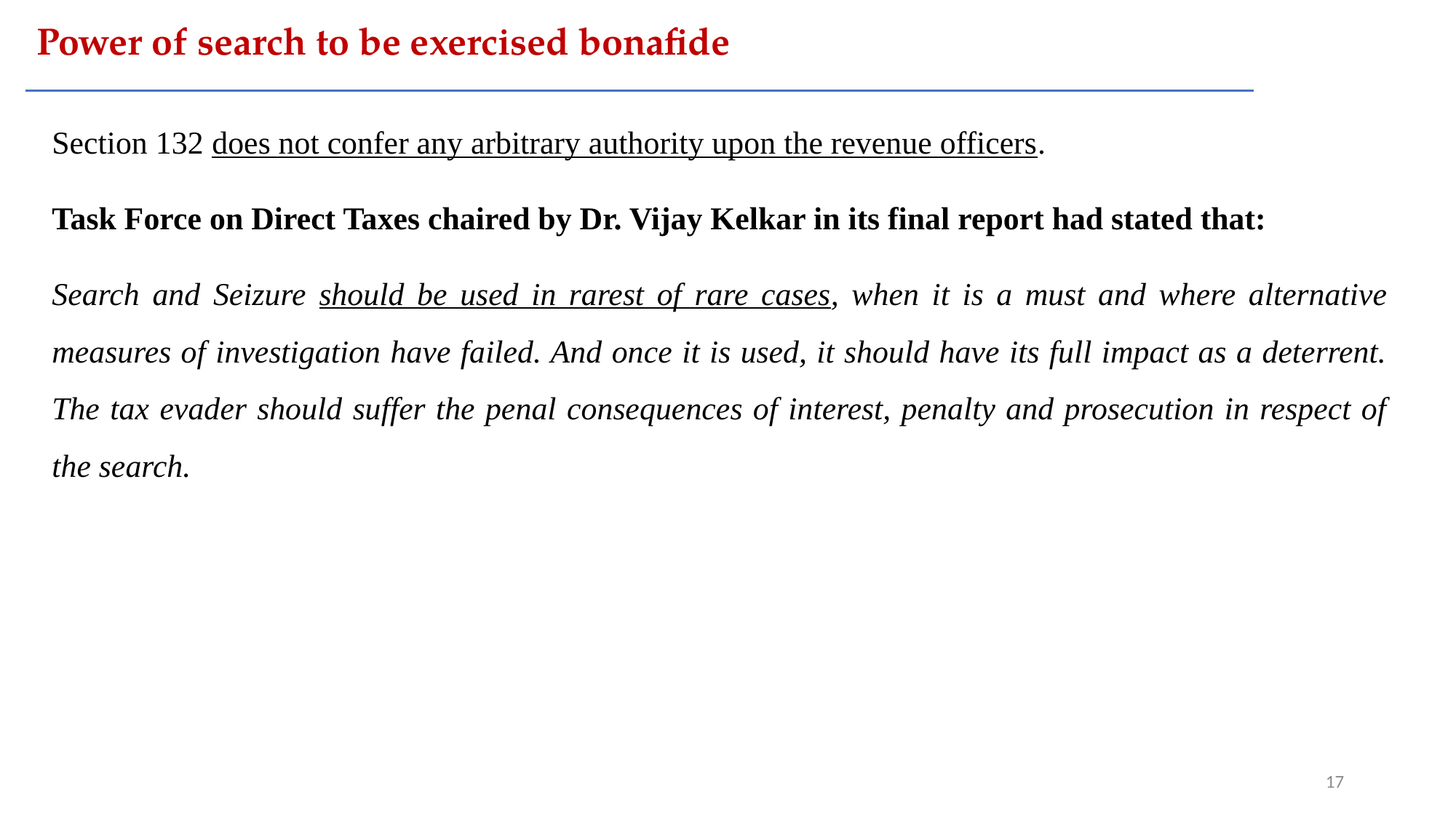

Power of search to be exercised bonafide
Section 132 does not confer any arbitrary authority upon the revenue officers.
Task Force on Direct Taxes chaired by Dr. Vijay Kelkar in its final report had stated that:
Search and Seizure should be used in rarest of rare cases, when it is a must and where alternative measures of investigation have failed. And once it is used, it should have its full impact as a deterrent. The tax evader should suffer the penal consequences of interest, penalty and prosecution in respect of the search.

17